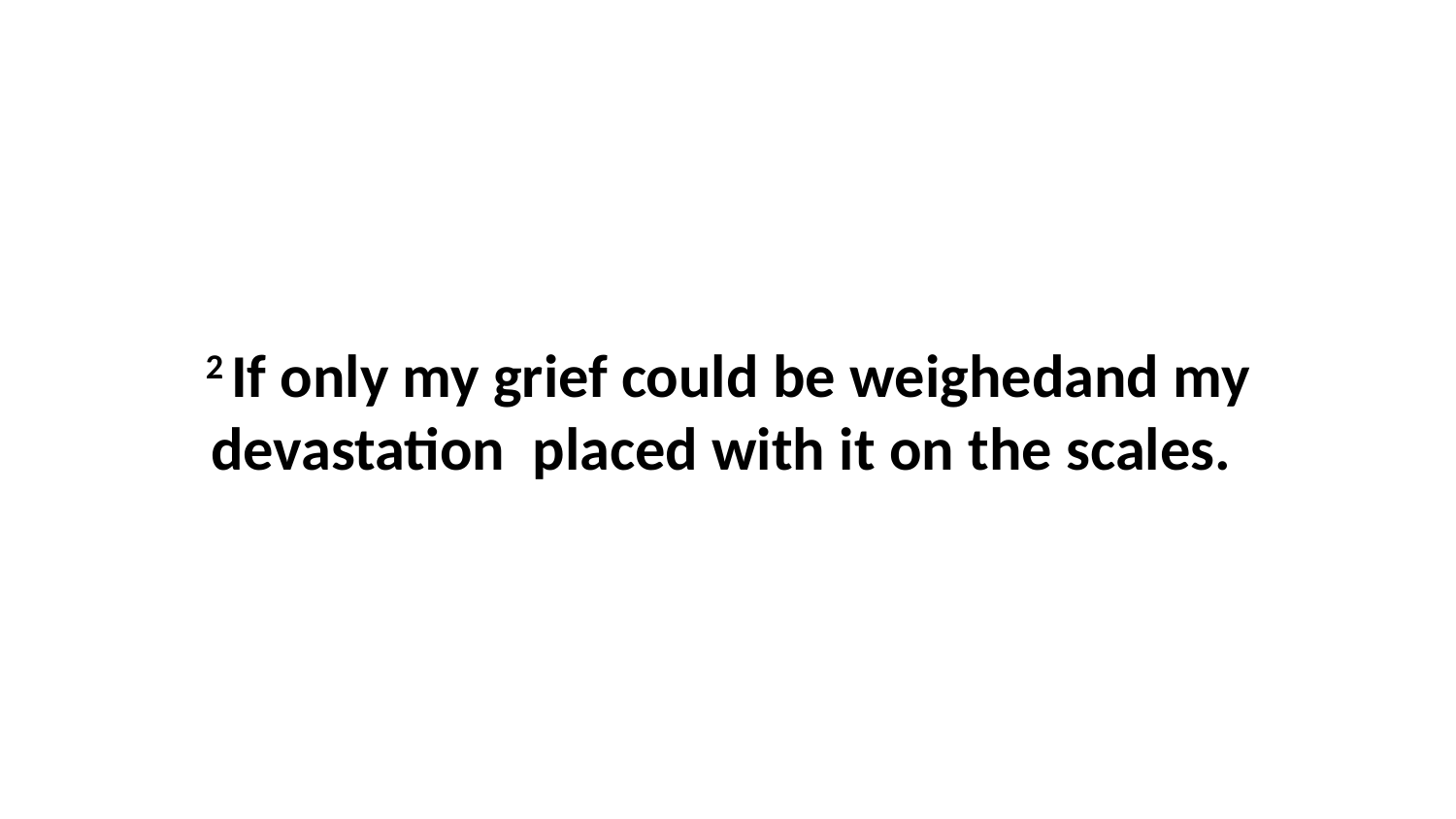

2 If only my grief could be weighedand my devastation  placed with it on the scales.